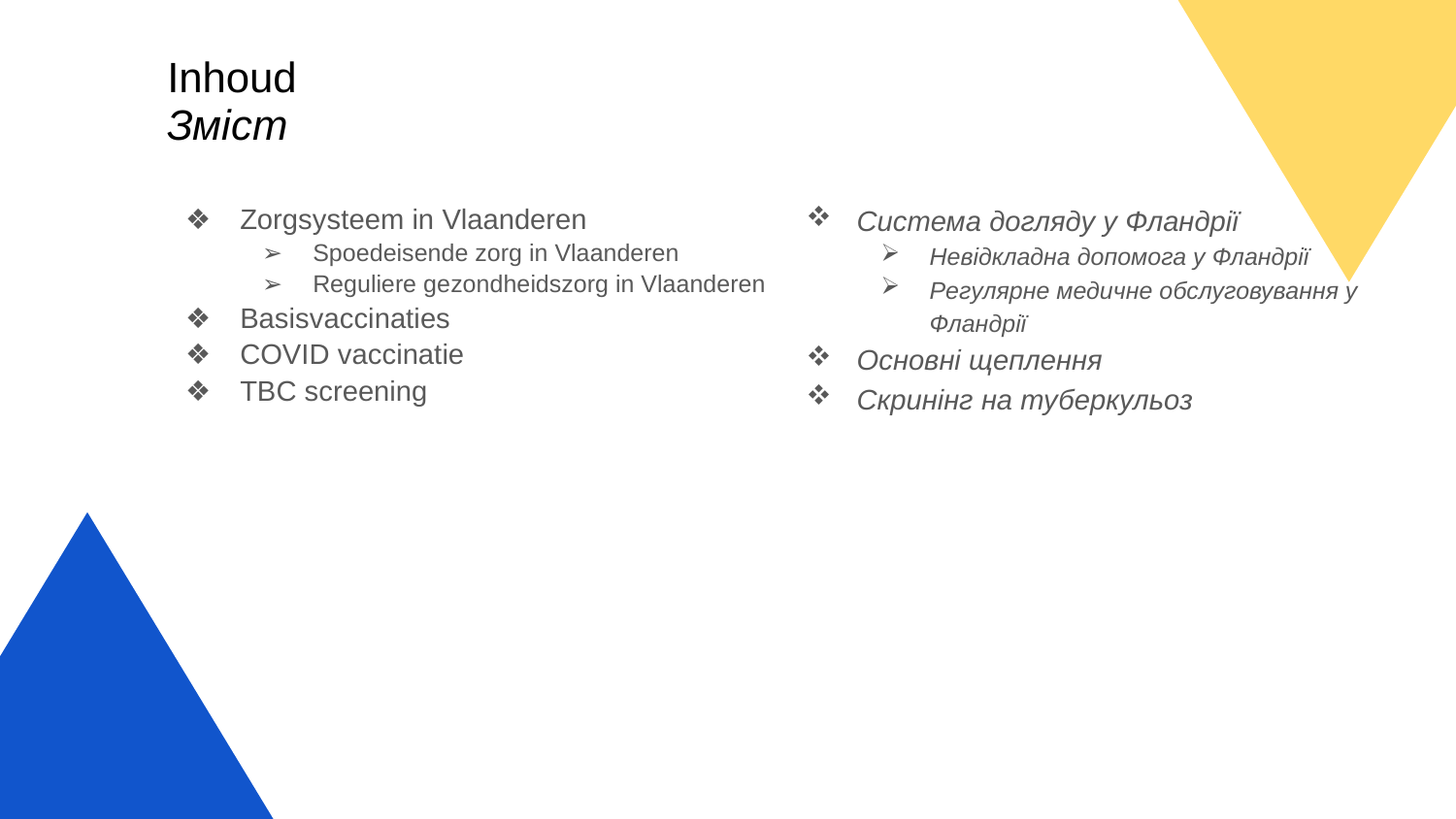

# Inhoud Зміст
Система догляду у Фландрії
Невідкладна допомога у Фландрії
Регулярне медичне обслуговування у Фландрії
Основні щеплення
Скринінг на туберкульоз

Zorgsysteem in Vlaanderen
Spoedeisende zorg in Vlaanderen
Reguliere gezondheidszorg in Vlaanderen
Basisvaccinaties
COVID vaccinatie
TBC screening